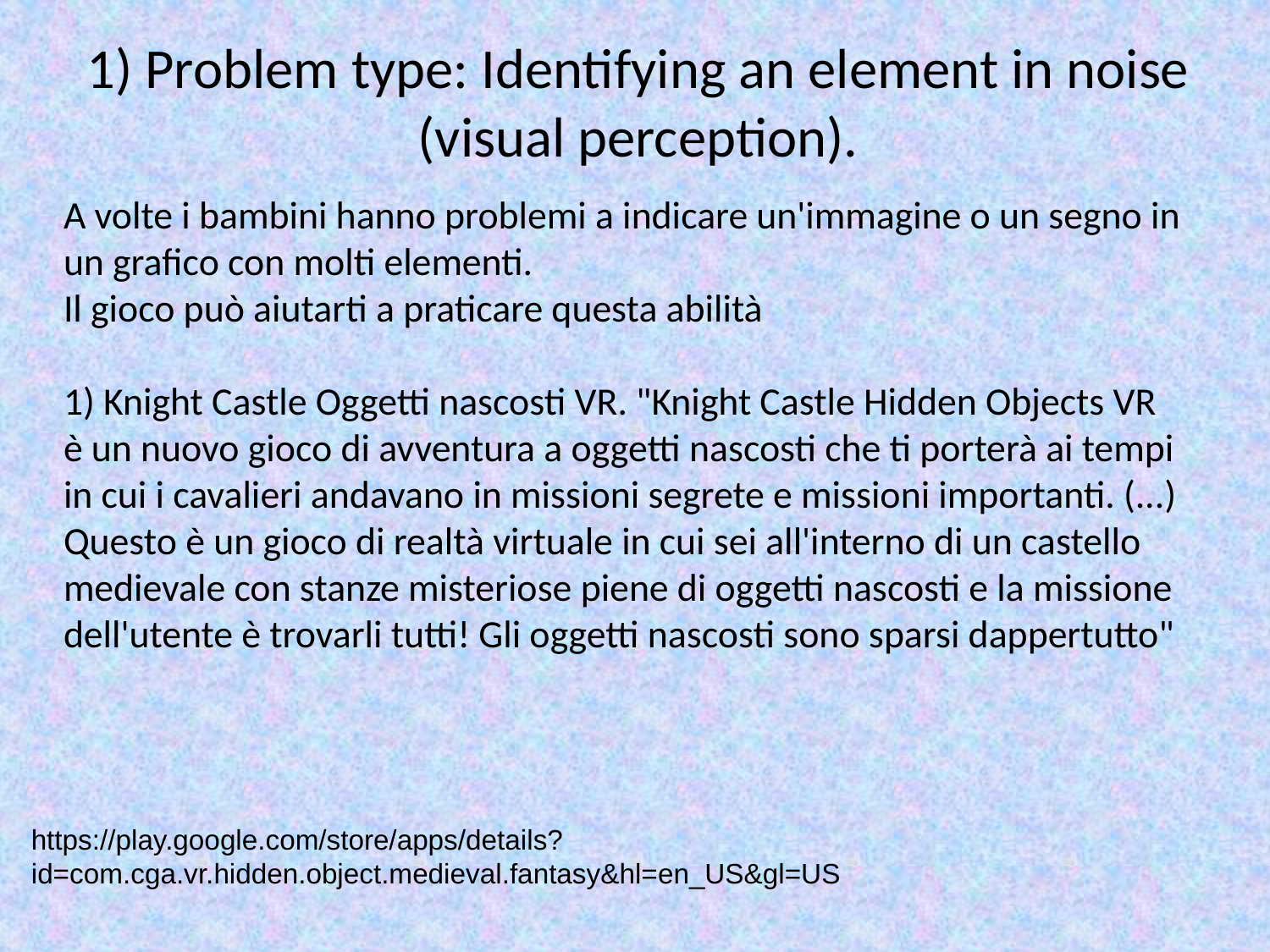

# 1) Problem type: Identifying an element in noise (visual perception).
A volte i bambini hanno problemi a indicare un'immagine o un segno in un grafico con molti elementi.
Il gioco può aiutarti a praticare questa abilità

1) Knight Castle Oggetti nascosti VR. "Knight Castle Hidden Objects VR è un nuovo gioco di avventura a oggetti nascosti che ti porterà ai tempi in cui i cavalieri andavano in missioni segrete e missioni importanti. (...)
Questo è un gioco di realtà virtuale in cui sei all'interno di un castello medievale con stanze misteriose piene di oggetti nascosti e la missione dell'utente è trovarli tutti! Gli oggetti nascosti sono sparsi dappertutto"

https://play.google.com/store/apps/details?id=com.cga.vr.hidden.object.medieval.fantasy&hl=en_US&gl=US